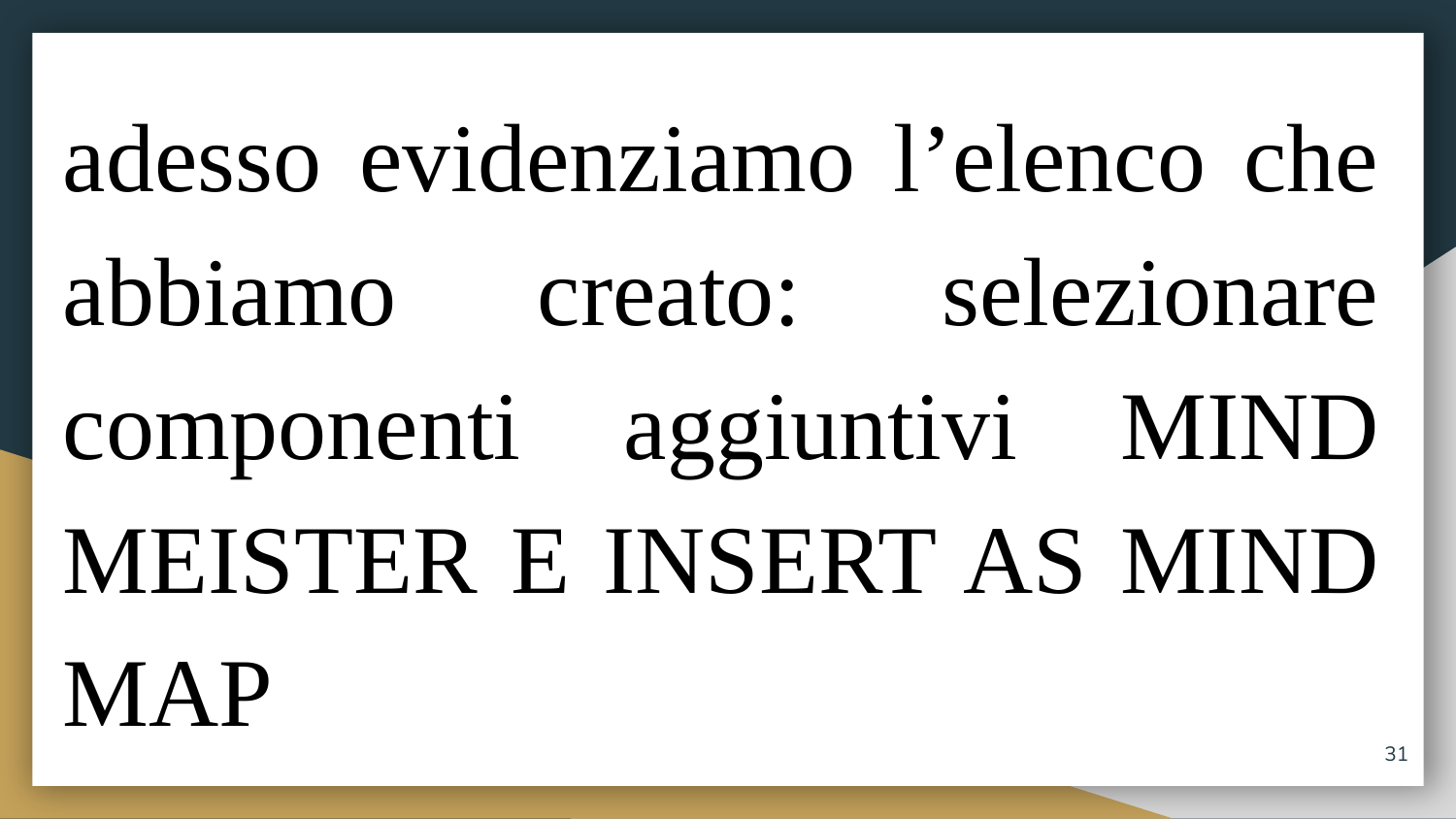

# adesso evidenziamo l’elenco che abbiamo creato: selezionare componenti aggiuntivi MIND MEISTER E INSERT AS MIND MAP

31